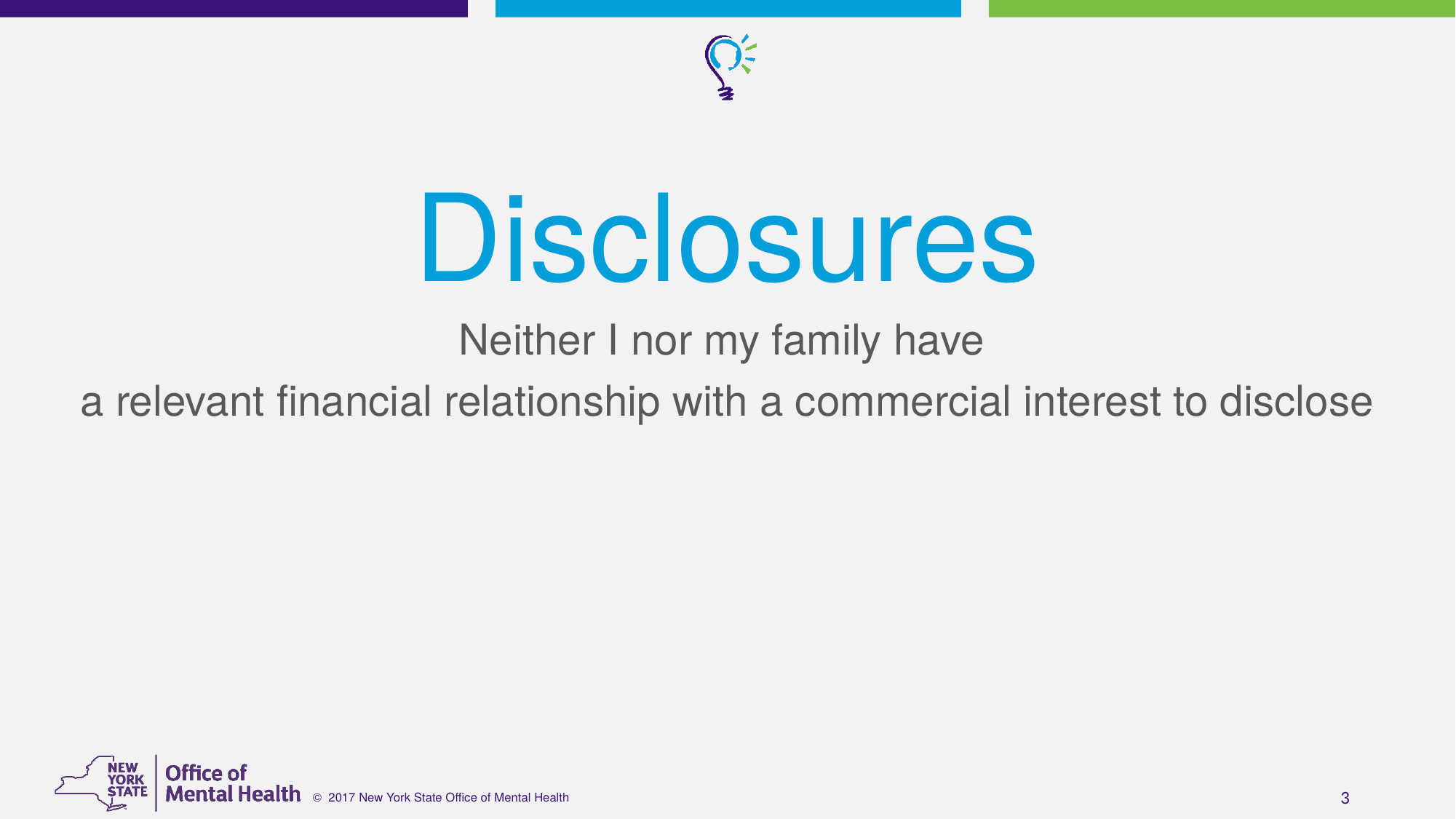

Disclosures
Neither I nor my family have
a relevant financial relationship with a commercial interest to disclose
3